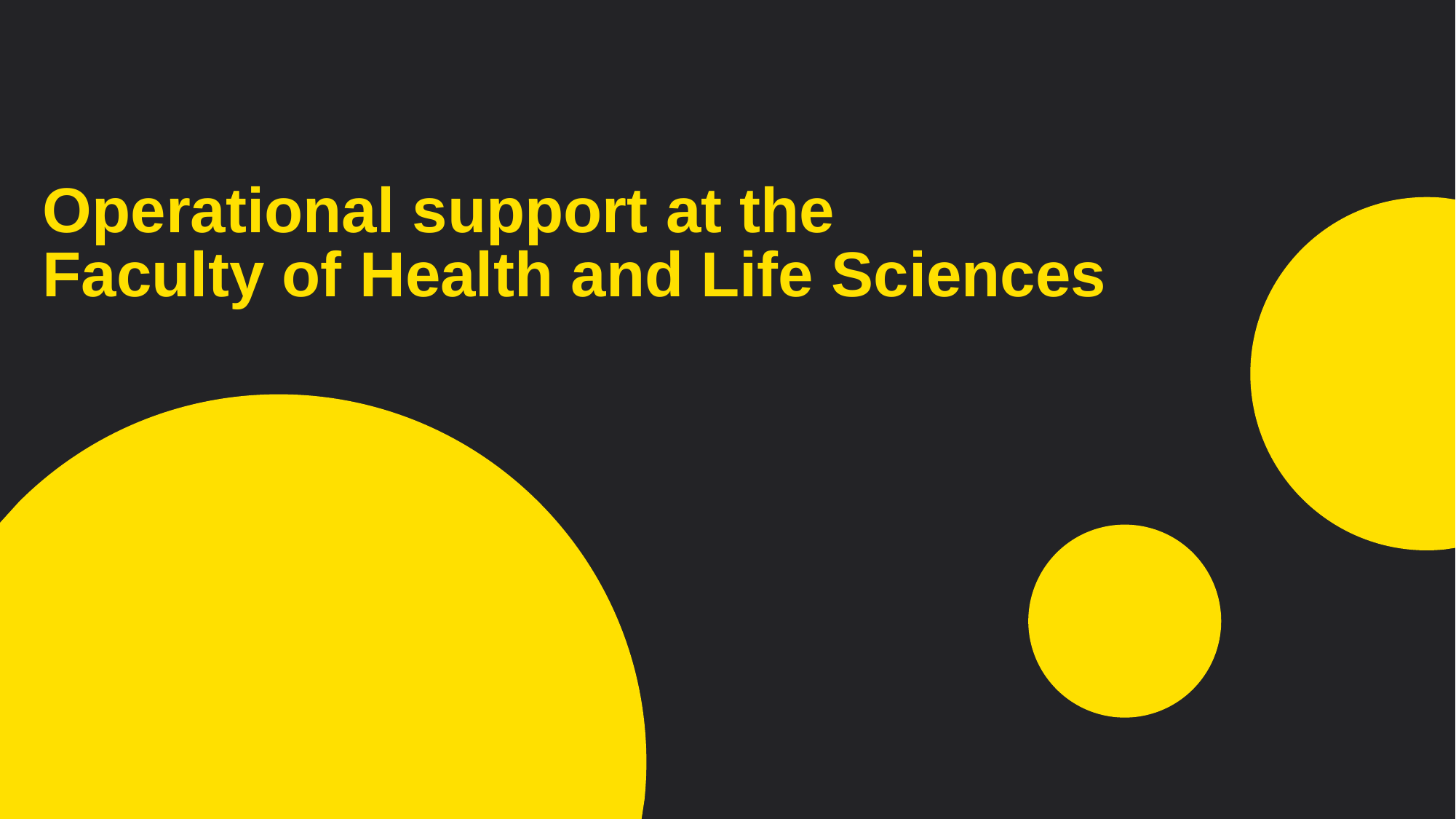

# Operational support at the Faculty of Health and Life Sciences